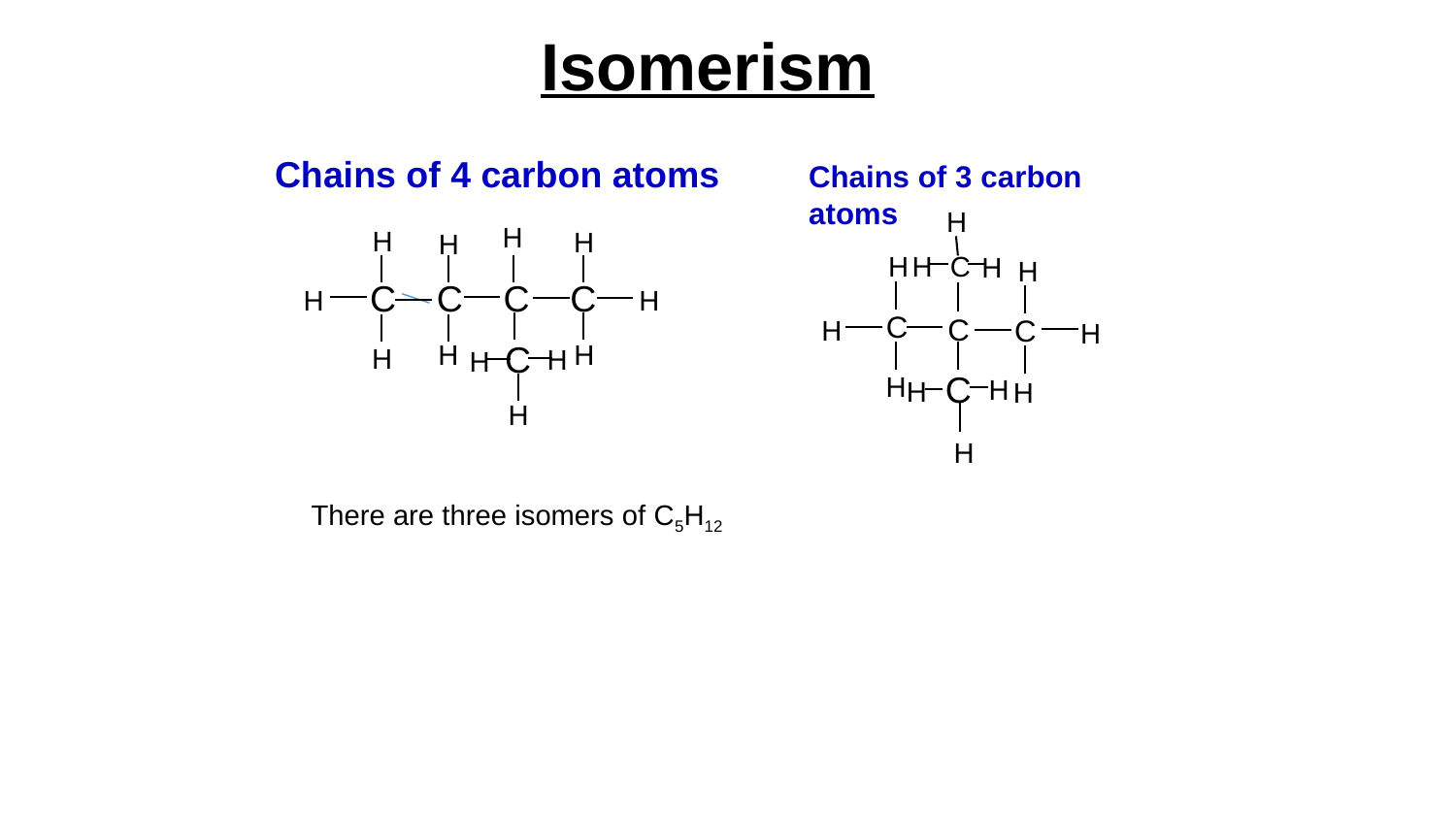

Isomerism
Chains of 4 carbon atoms
Chains of 3 carbon atoms
H
H
H
H
H

H
H
C
H
H
C    C    C    C

H
H
C
C
C
H
H
H
H
C
H
H
H
C
H
H
H
H
H
H
There are three isomers of C5H12